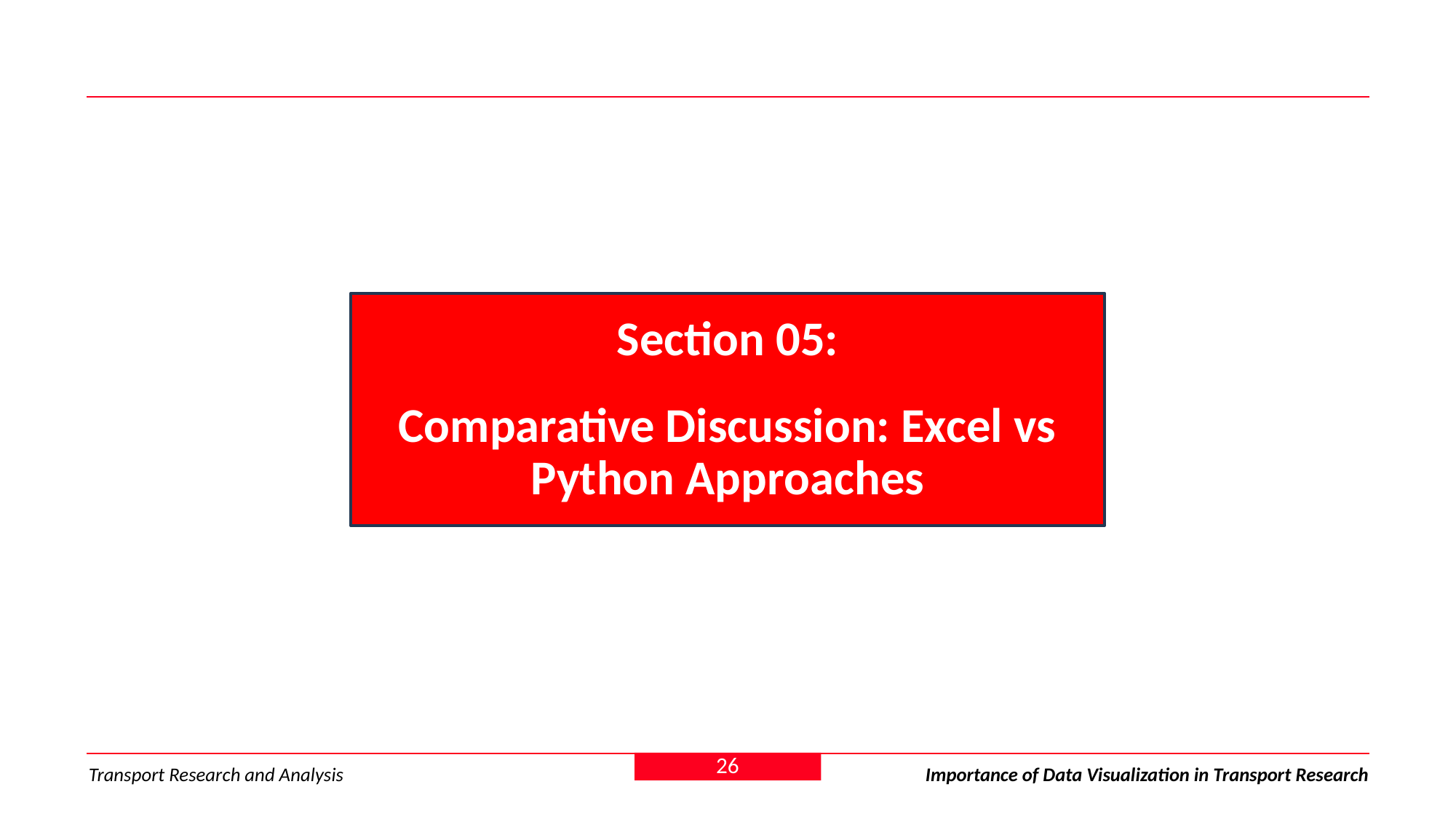

Section 05:
Comparative Discussion: Excel vs Python Approaches
26
Transport Research and Analysis
Importance of Data Visualization in Transport Research